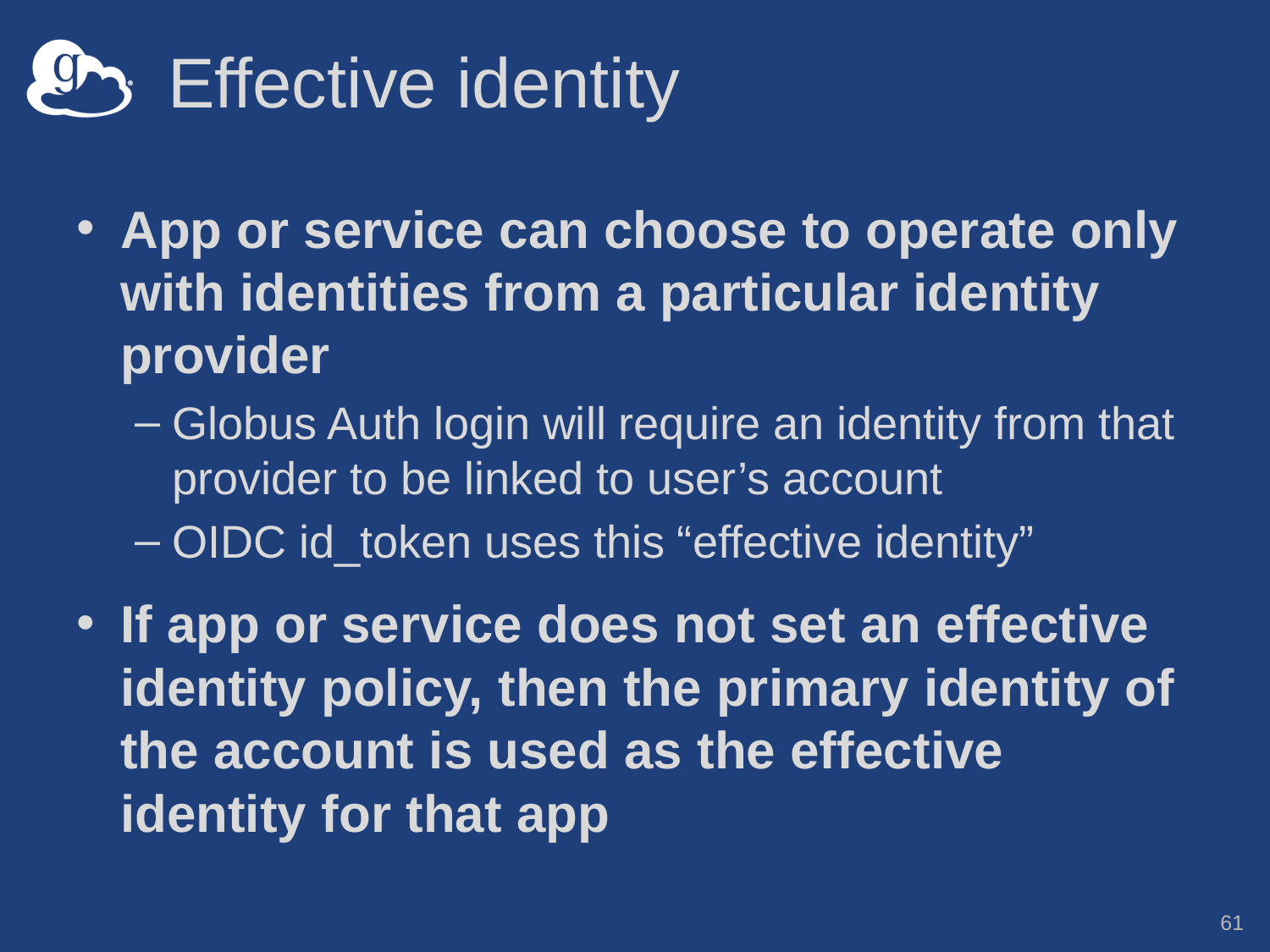

# Effective identity
App or service can choose to operate only with identities from a particular identity provider
Globus Auth login will require an identity from that provider to be linked to user’s account
OIDC id_token uses this “effective identity”
If app or service does not set an effective identity policy, then the primary identity of the account is used as the effective identity for that app
61